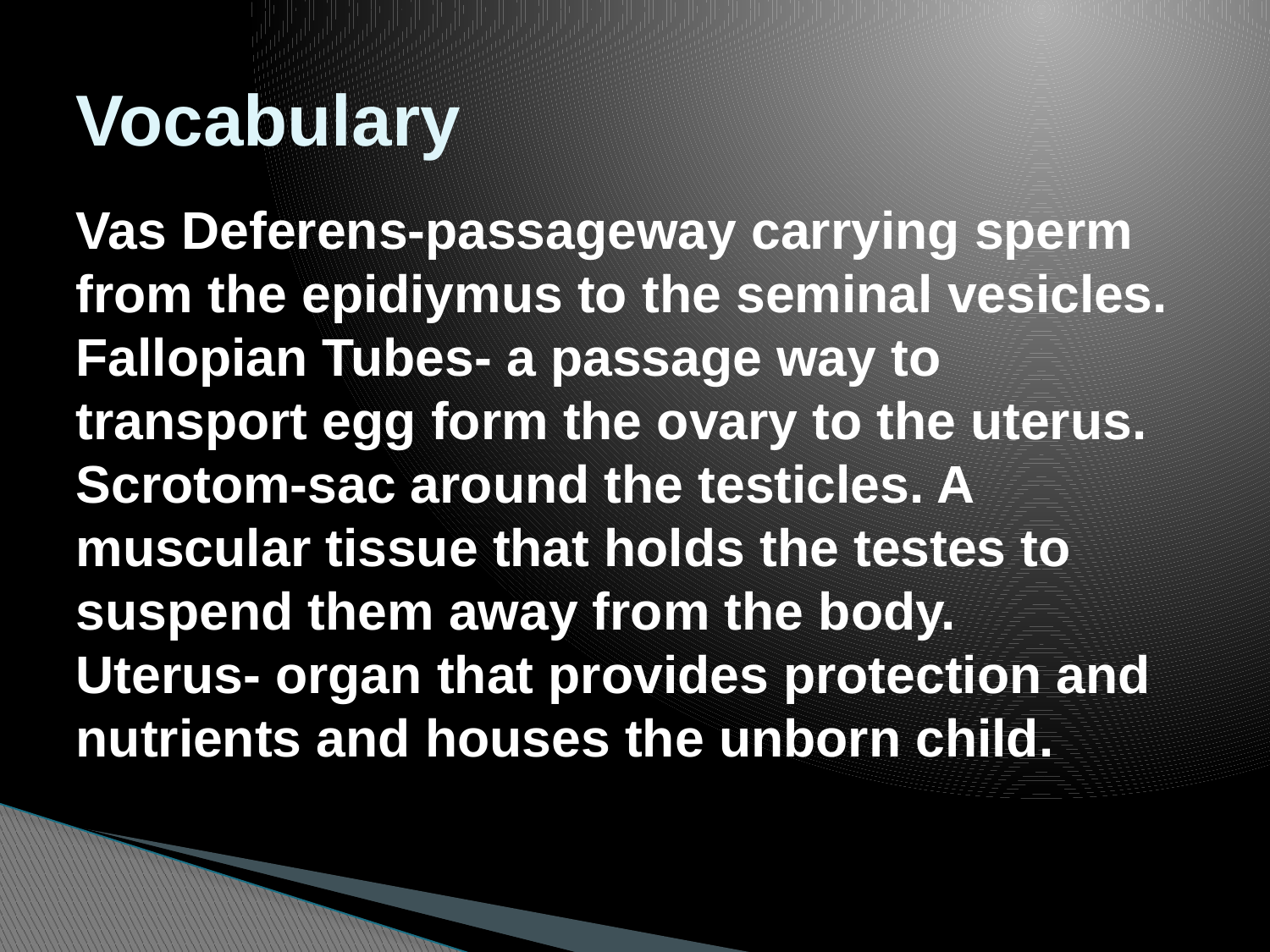

# Vocabulary
Vas Deferens-passageway carrying sperm from the epidiymus to the seminal vesicles.
Fallopian Tubes- a passage way to transport egg form the ovary to the uterus.
Scrotom-sac around the testicles. A muscular tissue that holds the testes to suspend them away from the body.
Uterus- organ that provides protection and nutrients and houses the unborn child.